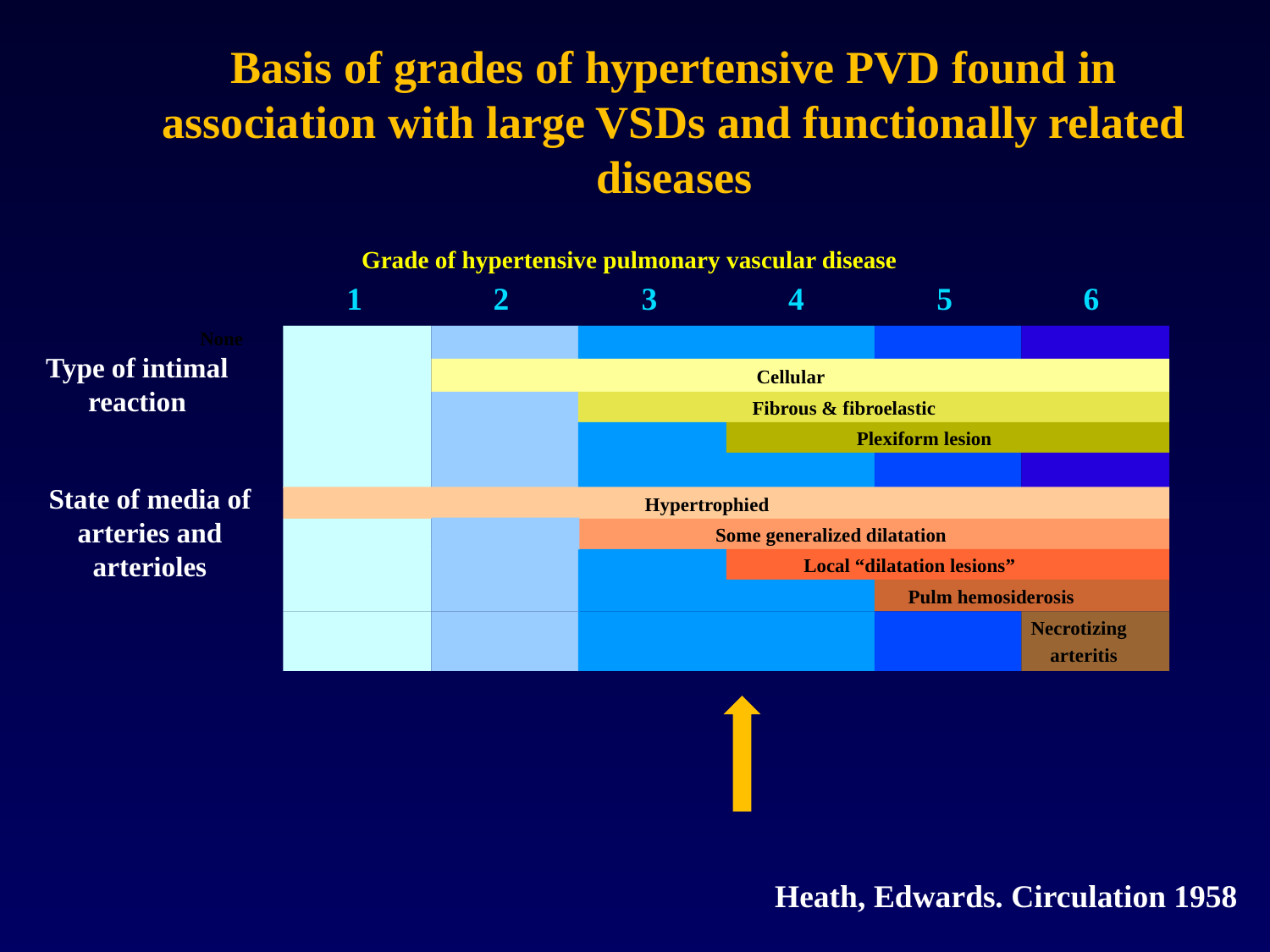

Basis of grades of hypertensive PVD found in association with large VSDs and functionally related diseases

Grade of hypertensive pulmonary vascular disease
1
2
3
4
5
6

None
Type of intimal reaction

Cellular

Fibrous & fibroelastic

Plexiform lesion

State of media of arteries and arterioles

Hypertrophied

Some generalized dilatation

Local “dilatation lesions”

Pulm hemosiderosis

Necrotizing
arteritis

Heath, Edwards. Circulation 1958